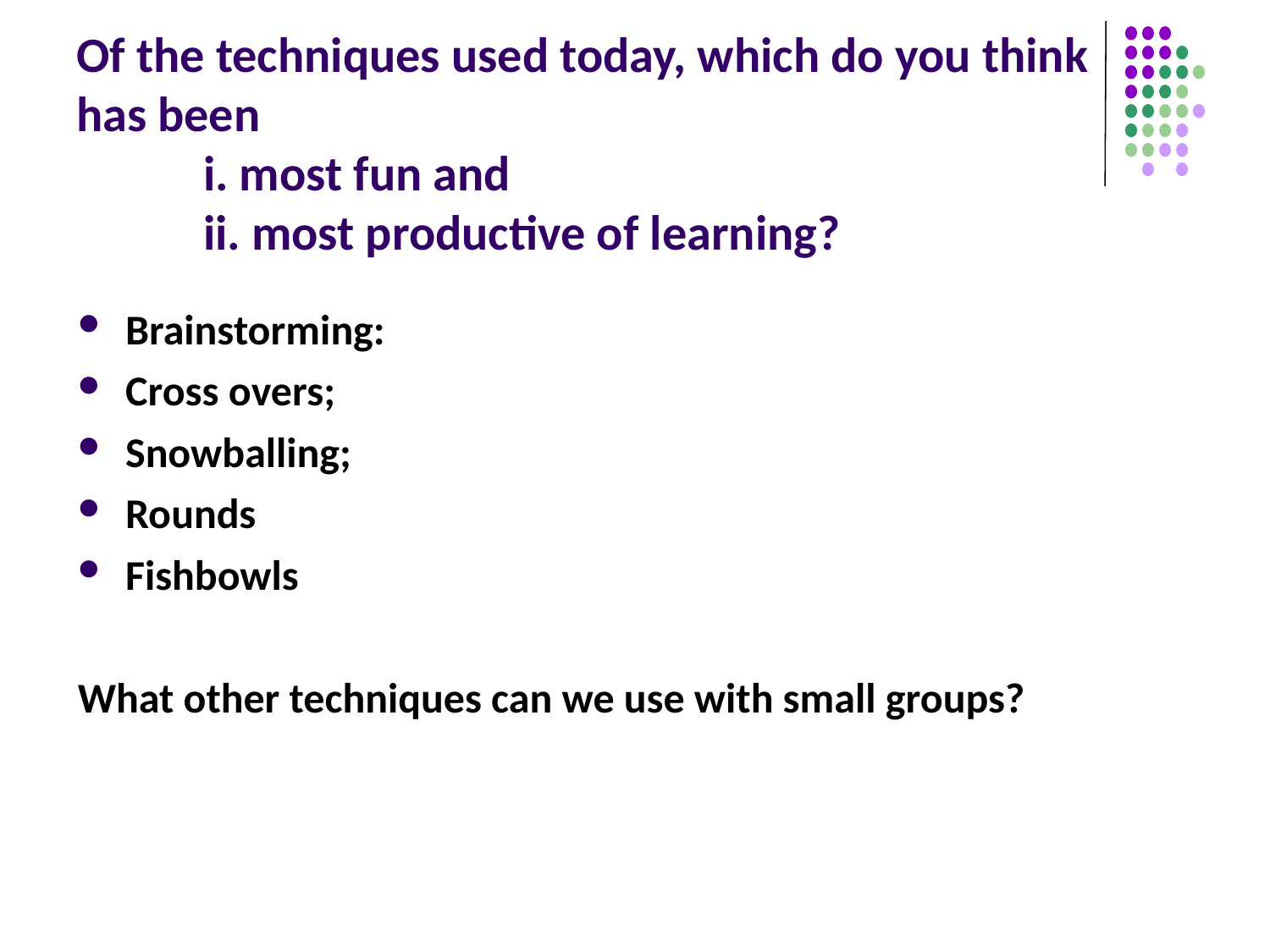

# Of the techniques used today, which do you think has been i. most fun and ii. most productive of learning?
Brainstorming:
Cross overs;
Snowballing;
Rounds
Fishbowls

What other techniques can we use with small groups?